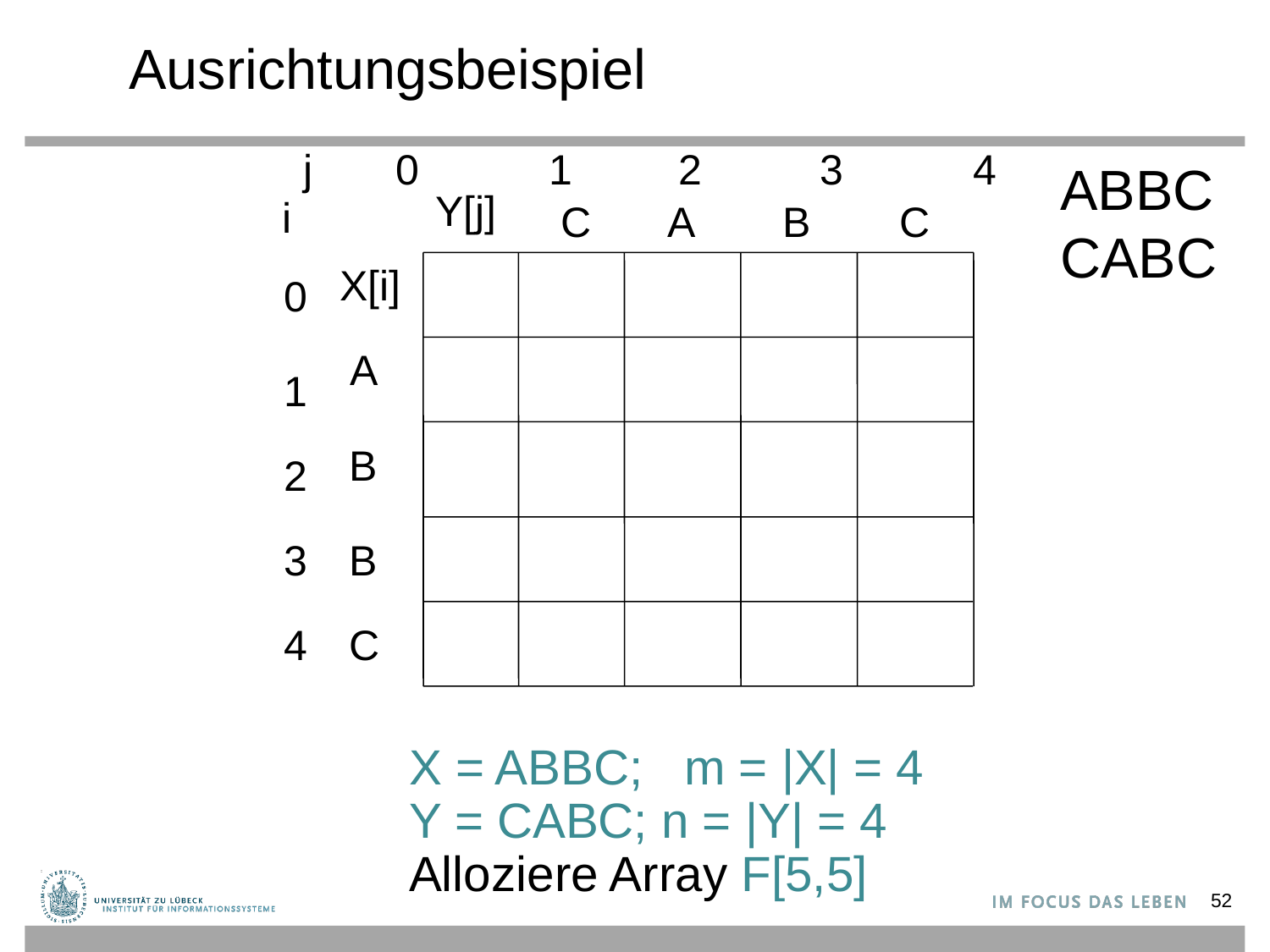

# Ausrichtungsbeispiel
j       0           1         2          3           4
ABBC
CABC
Y[j]
i
C
A
B
C
X[i]

0
A

1

B
2

3
B

4
C

X = ABBC;   m = |X| = 4
Y = CABC; n = |Y| = 4
Alloziere Array F[5,5]
52